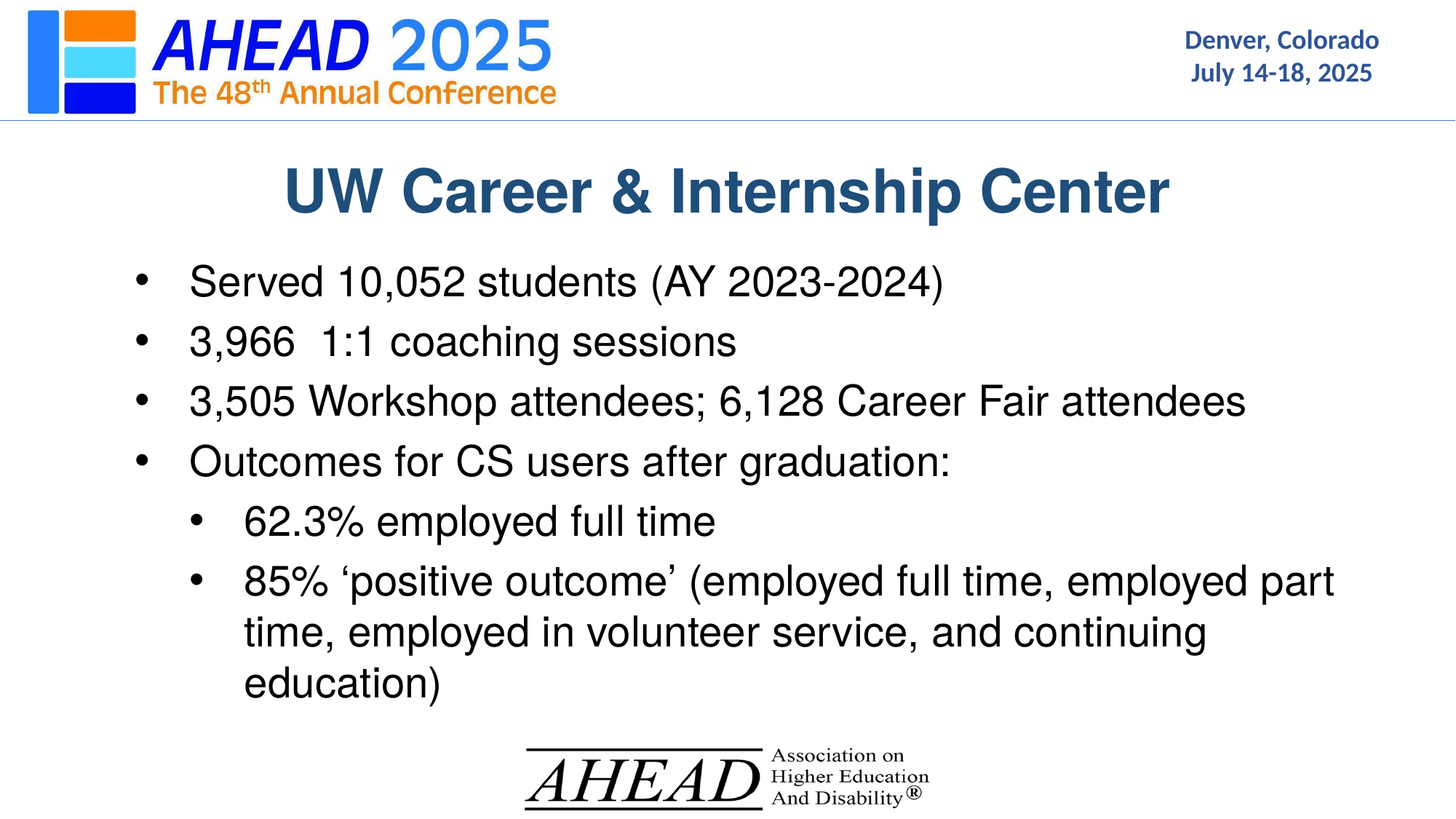

# UW Career & Internship Center
Served 10,052 students (AY 2023-2024)
3,966  1:1 coaching sessions
3,505 Workshop attendees; 6,128 Career Fair attendees
Outcomes for CS users after graduation:
62.3% employed full time
85% ‘positive outcome’ (employed full time, employed part time, employed in volunteer service, and continuing education)